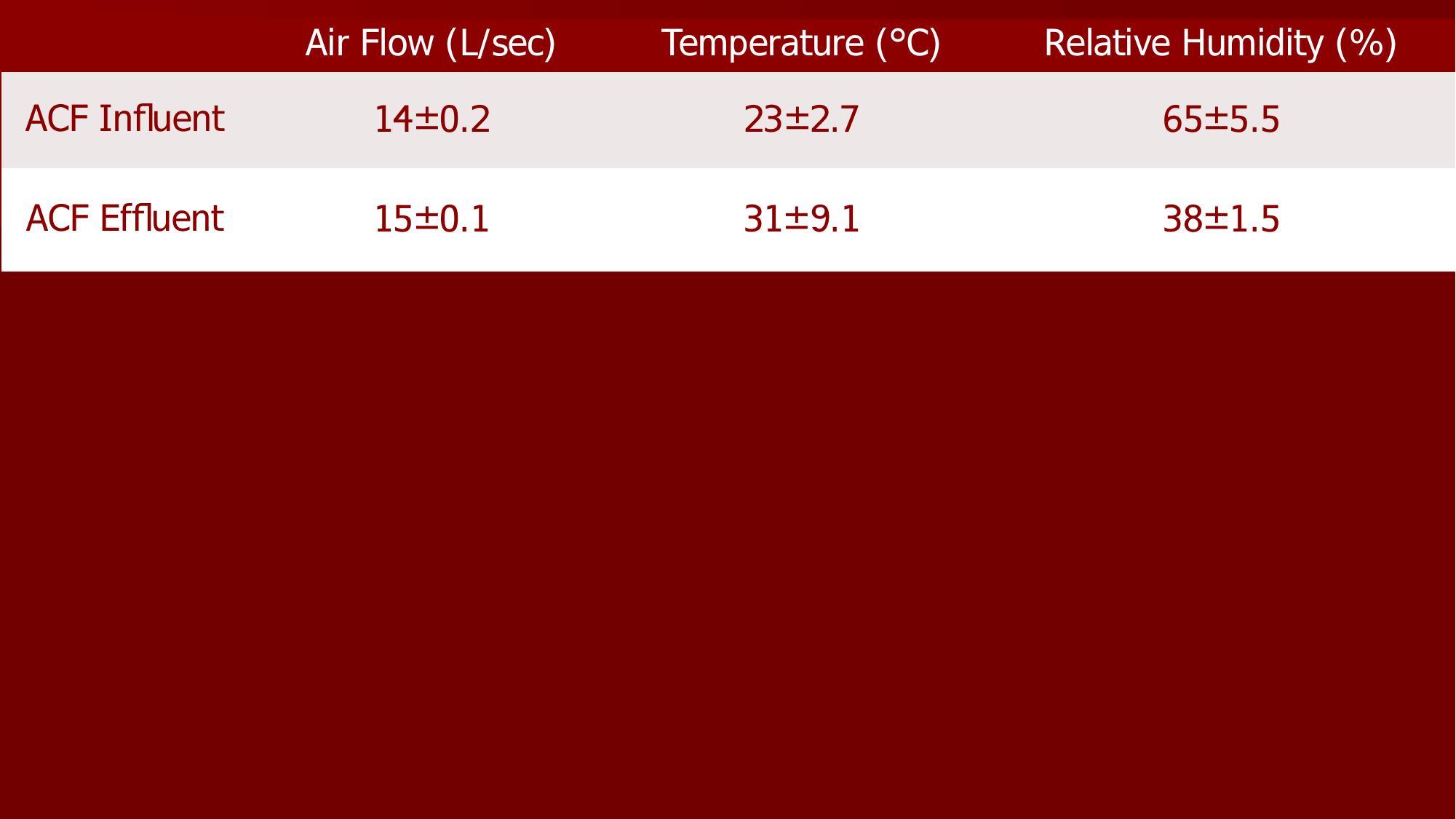

|  | Air Flow (L/sec) | Temperature (°C) | Relative Humidity (%) |
| --- | --- | --- | --- |
| ACF Influent | 14±0.2 | 23±2.7 | 65±5.5 |
| ACF Effluent | 15±0.1 | 31±9.1 | 38±1.5 |